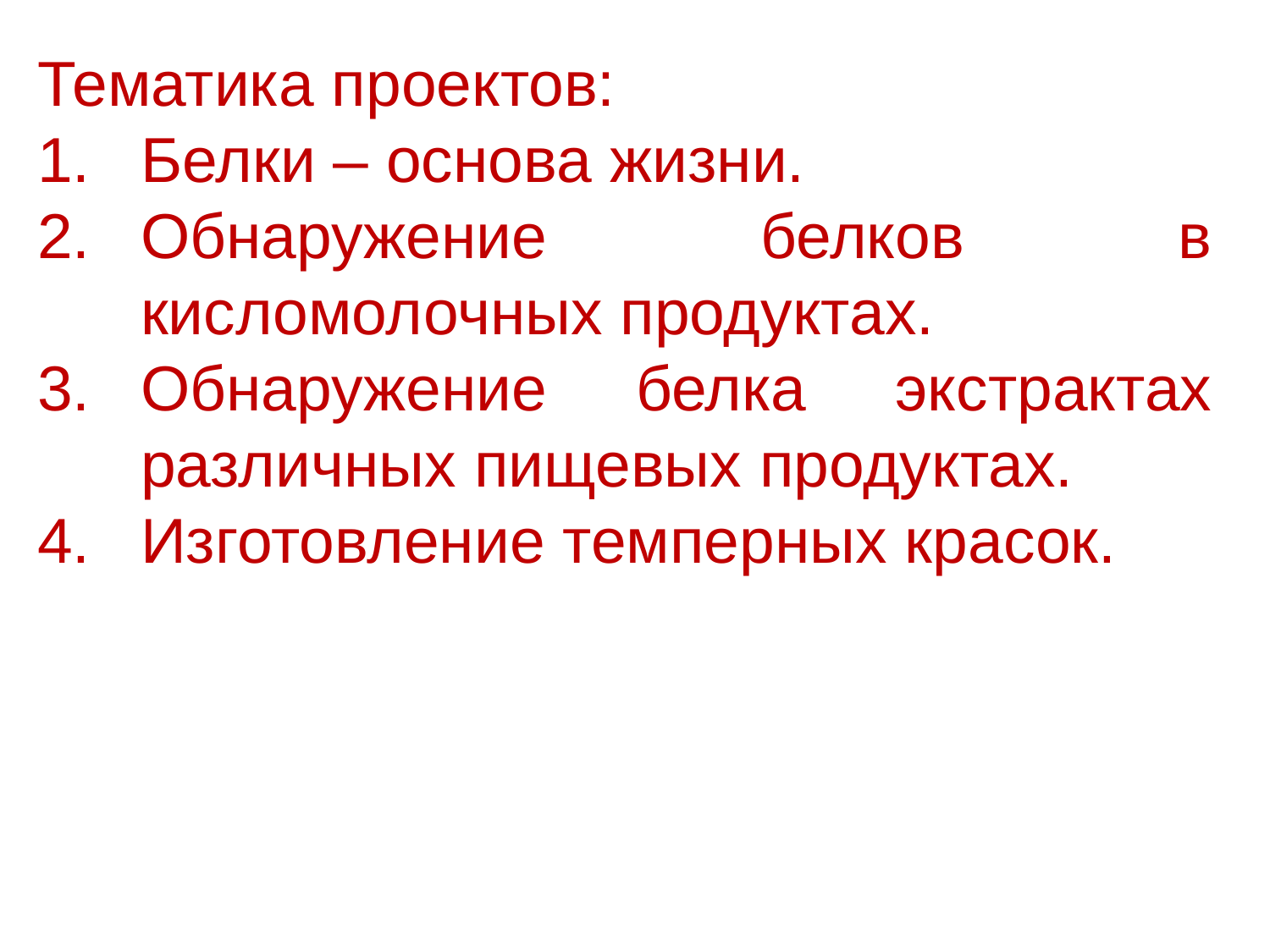

Тематика проектов:
Белки – основа жизни.
Обнаружение белков в кисломолочных продуктах.
Обнаружение белка экстрактах различных пищевых продуктах.
Изготовление темперных красок.